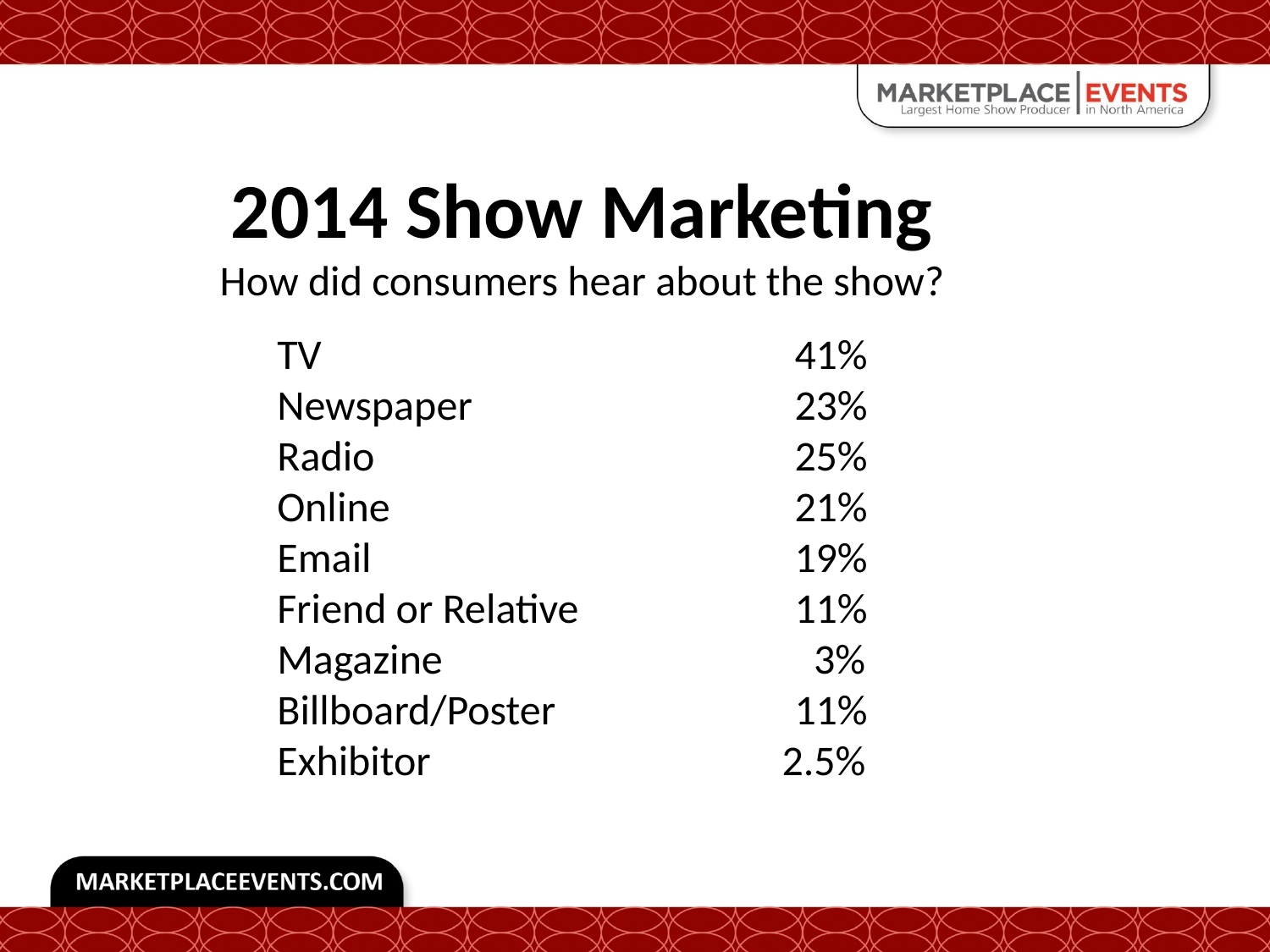

2014 Show Marketing
How did consumers hear about the show?

TV 				 41%
Newspaper 			 23%
Radio				 25%
Online 				 21%
Email 				 19%
Friend or Relative 		 11%
Magazine 			   3%
Billboard/Poster 		 11%
Exhibitor 		             2.5%